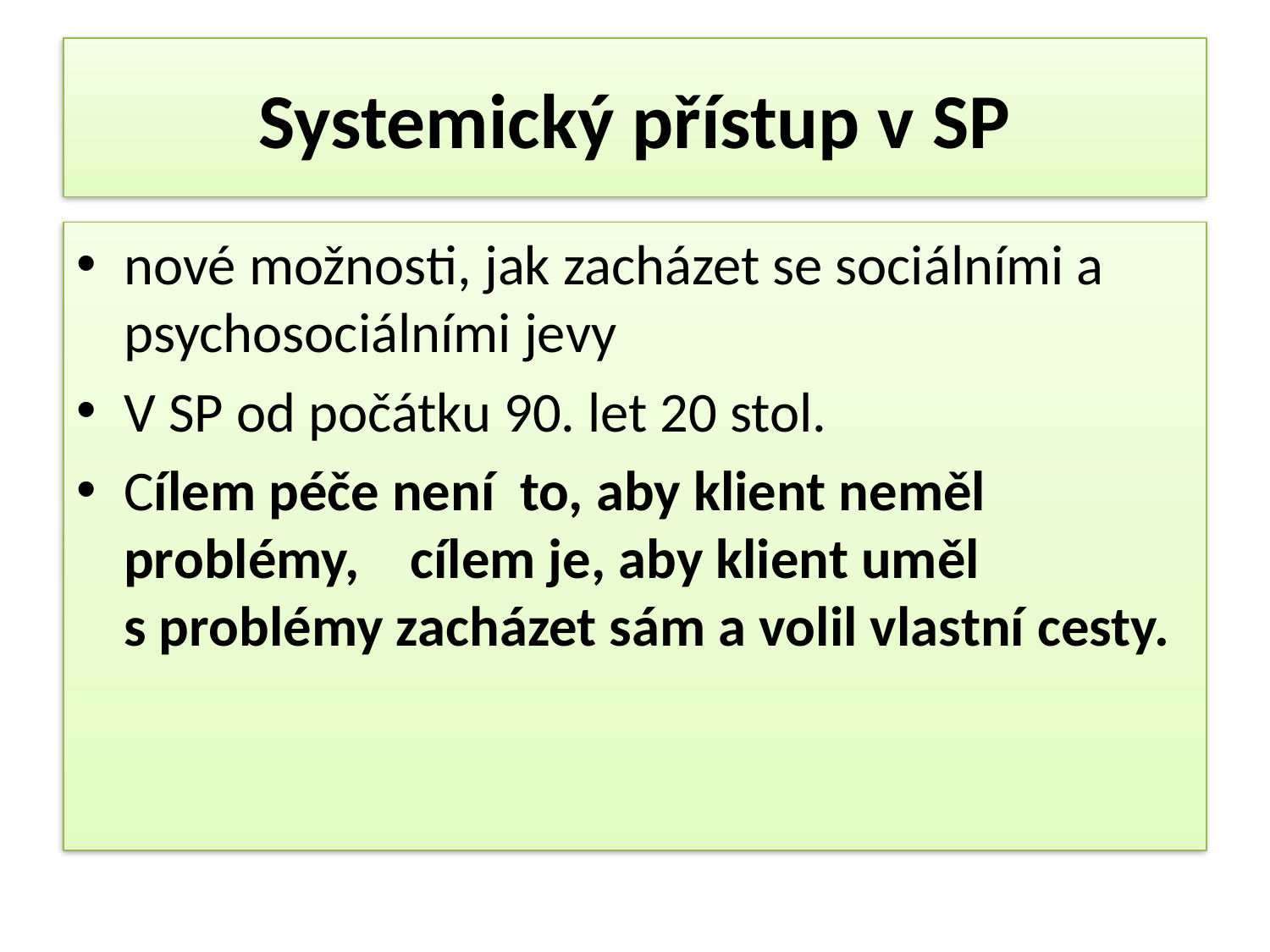

# Systemický přístup v SP
nové možnosti, jak zacházet se sociálními a psychosociálními jevy
V SP od počátku 90. let 20 stol.
Cílem péče není  to, aby klient neměl problémy,    cílem je, aby klient uměl   s problémy zacházet sám a volil vlastní cesty.